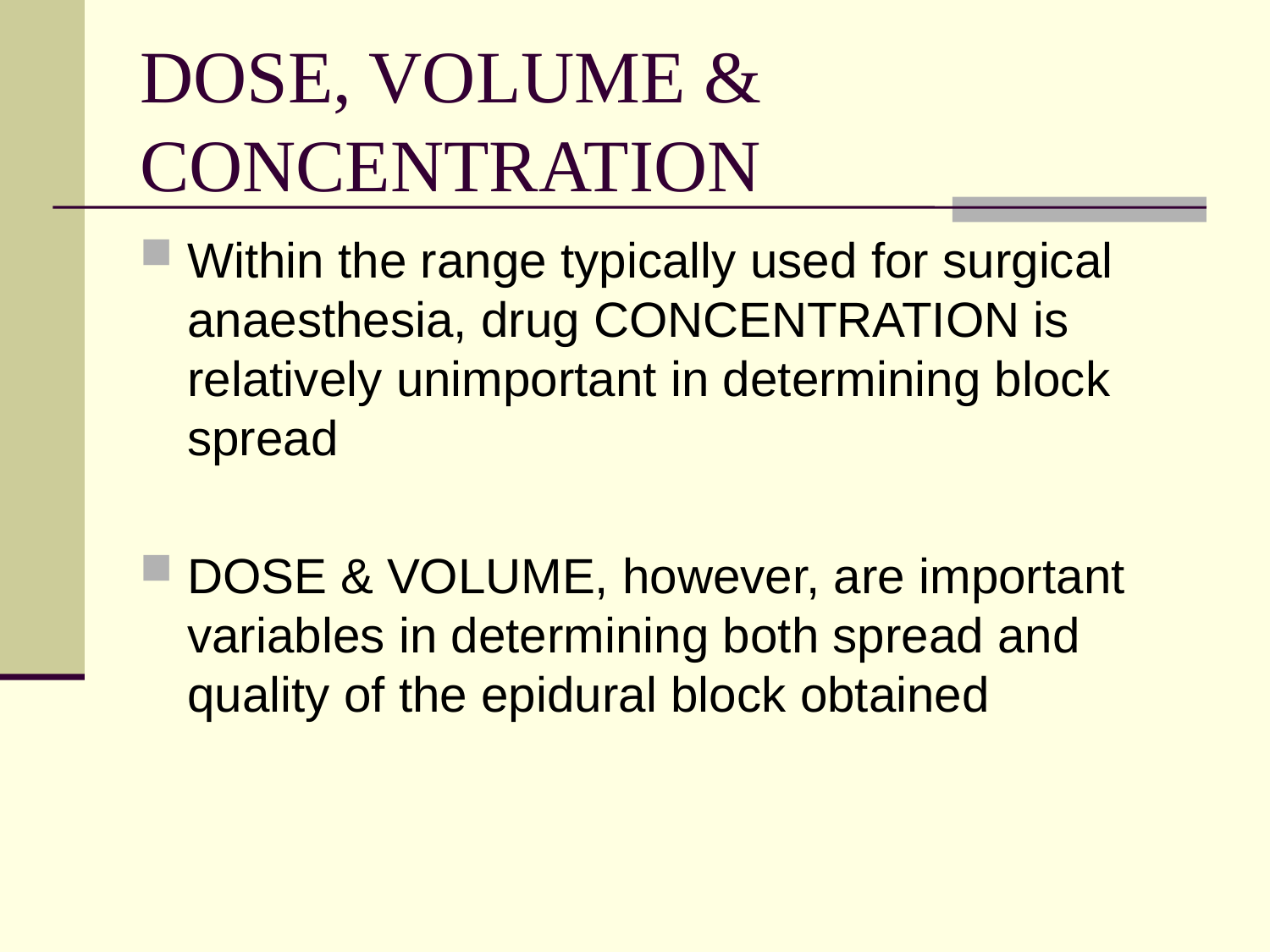

# DOSE, VOLUME & CONCENTRATION
Within the range typically used for surgical anaesthesia, drug CONCENTRATION is relatively unimportant in determining block spread

DOSE & VOLUME, however, are important variables in determining both spread and quality of the epidural block obtained